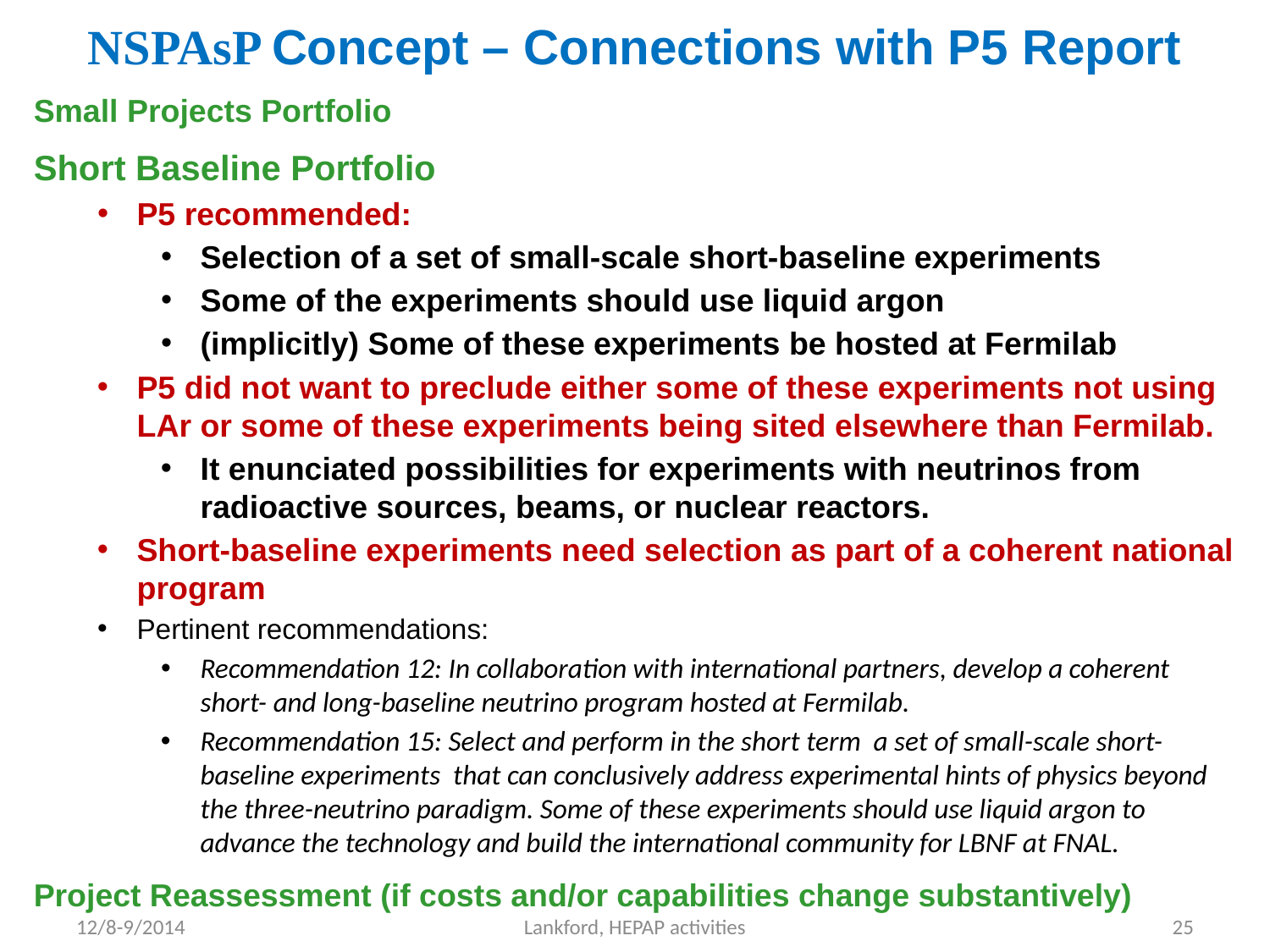

# NSPAsP Concept – Connections with P5 Report
Small Projects Portfolio

Short Baseline Portfolio
P5 recommended:
Selection of a set of small-scale short-baseline experiments
Some of the experiments should use liquid argon
(implicitly) Some of these experiments be hosted at Fermilab
P5 did not want to preclude either some of these experiments not using LAr or some of these experiments being sited elsewhere than Fermilab.
It enunciated possibilities for experiments with neutrinos from radioactive sources, beams, or nuclear reactors.
Short-baseline experiments need selection as part of a coherent national program
Pertinent recommendations:
Recommendation 12: In collaboration with international partners, develop a coherent short- and long-baseline neutrino program hosted at Fermilab.
Recommendation 15: Select and perform in the short term  a set of small-scale short-baseline experiments  that can conclusively address experimental hints of physics beyond the three-neutrino paradigm. Some of these experiments should use liquid argon to advance the technology and build the international community for LBNF at FNAL.

Project Reassessment (if costs and/or capabilities change substantively)

12/8-9/2014
Lankford, HEPAP activities
25